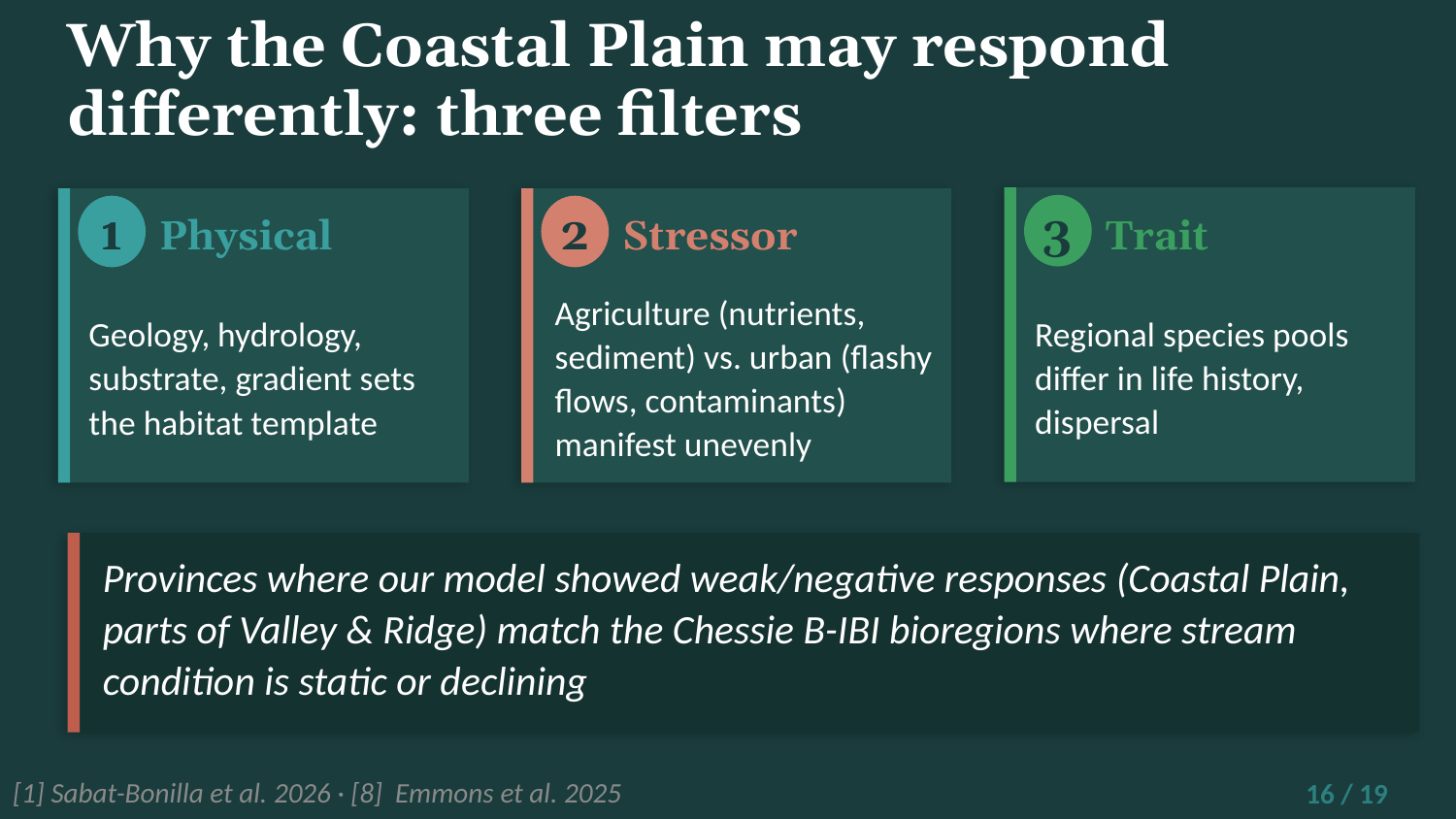

Why the Coastal Plain may respond differently: three filters

3
Trait
Regional species pools differ in life history, dispersal

2
Stressor
Agriculture (nutrients, sediment) vs. urban (flashy flows, contaminants) manifest unevenly

1
Physical
Geology, hydrology, substrate, gradient sets the habitat template

Provinces where our model showed weak/negative responses (Coastal Plain, parts of Valley & Ridge) match the Chessie B-IBI bioregions where stream condition is static or declining

[1] Sabat-Bonilla et al. 2026 · [8]  Emmons et al. 2025
16 / 19